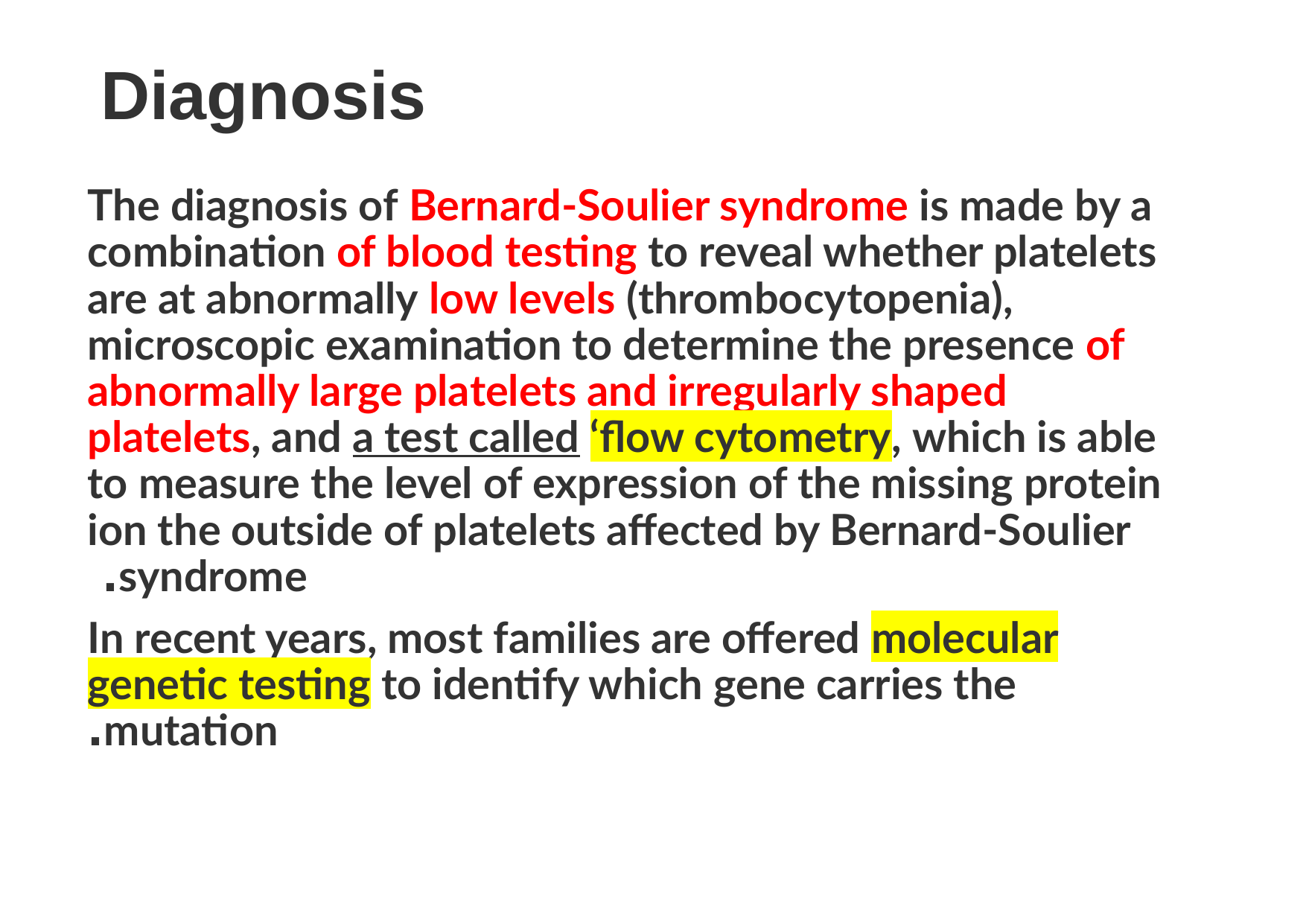

# Diagnosis
The diagnosis of Bernard-Soulier syndrome is made by a combination of blood testing to reveal whether platelets are at abnormally low levels (thrombocytopenia), microscopic examination to determine the presence of abnormally large platelets and irregularly shaped platelets, and a test called ‘flow cytometry, which is able to measure the level of expression of the missing protein ion the outside of platelets affected by Bernard-Soulier syndrome.
In recent years, most families are offered molecular genetic testing to identify which gene carries the mutation.